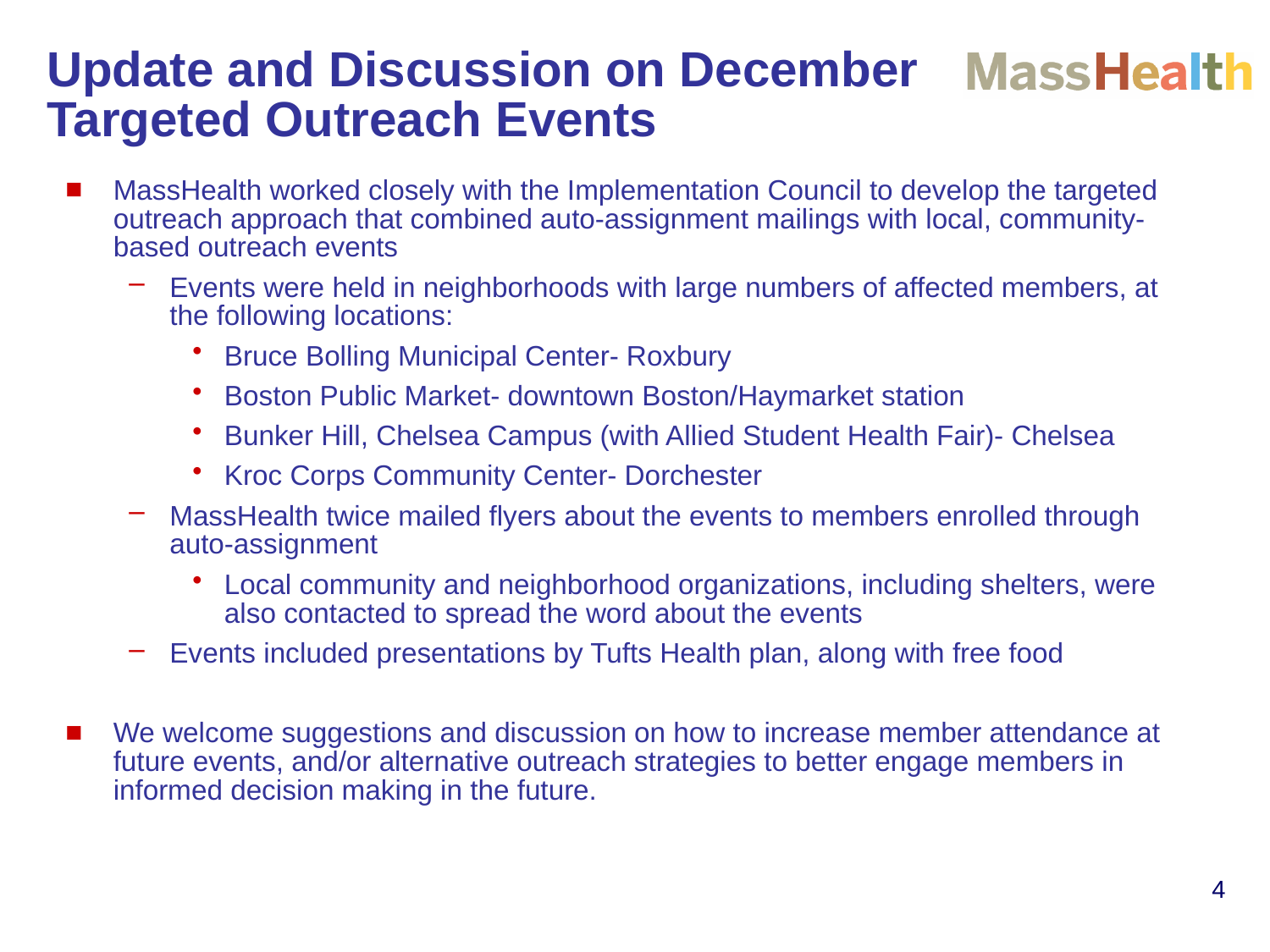

# Update and Discussion on December Targeted Outreach Events
MassHealth worked closely with the Implementation Council to develop the targeted outreach approach that combined auto-assignment mailings with local, community-based outreach events
Events were held in neighborhoods with large numbers of affected members, at the following locations:
Bruce Bolling Municipal Center- Roxbury
Boston Public Market- downtown Boston/Haymarket station
Bunker Hill, Chelsea Campus (with Allied Student Health Fair)- Chelsea
Kroc Corps Community Center- Dorchester
MassHealth twice mailed flyers about the events to members enrolled through auto-assignment
Local community and neighborhood organizations, including shelters, were also contacted to spread the word about the events
Events included presentations by Tufts Health plan, along with free food

We welcome suggestions and discussion on how to increase member attendance at future events, and/or alternative outreach strategies to better engage members in informed decision making in the future.

4